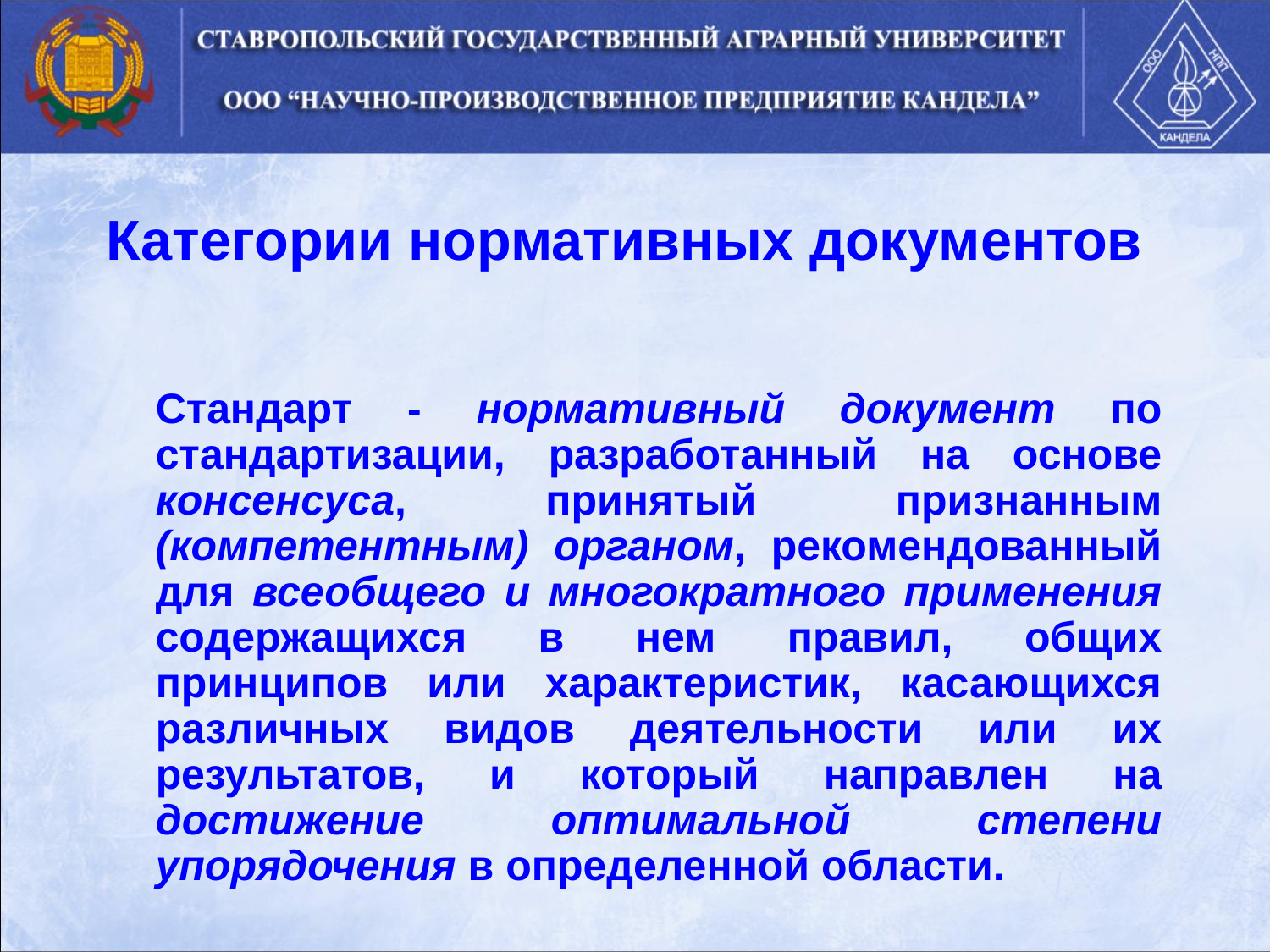

Категории нормативных документов
	Стандарт - нормативный документ по стандартизации, разработанный на основе консенсуса, принятый признанным (компетентным) органом, рекомендованный для всеобщего и многократного применения содержащихся в нем правил, общих принципов или характеристик, касающихся различных видов деятельности или их результатов, и который направлен на достижение оптимальной степени упорядочения в определенной области.